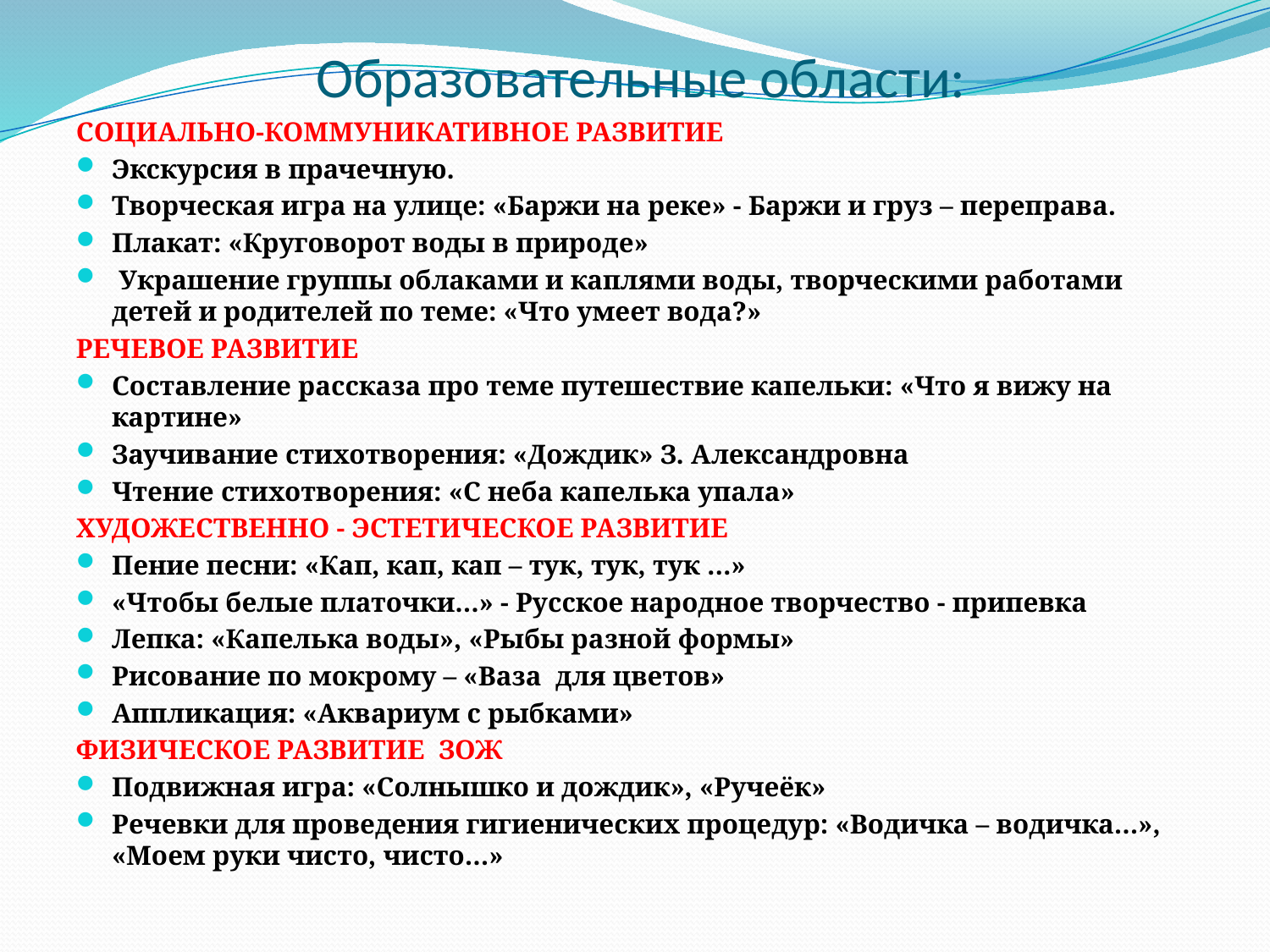

# Образовательные области:
СОЦИАЛЬНО-КОММУНИКАТИВНОЕ РАЗВИТИЕ
Экскурсия в прачечную.
Творческая игра на улице: «Баржи на реке» - Баржи и груз – переправа.
Плакат: «Круговорот воды в природе»
 Украшение группы облаками и каплями воды, творческими работами детей и родителей по теме: «Что умеет вода?»
РЕЧЕВОЕ РАЗВИТИЕ
Составление рассказа про теме путешествие капельки: «Что я вижу на картине»
Заучивание стихотворения: «Дождик» З. Александровна
Чтение стихотворения: «С неба капелька упала»
ХУДОЖЕСТВЕННО - ЭСТЕТИЧЕСКОЕ РАЗВИТИЕ
Пение песни: «Кап, кап, кап – тук, тук, тук …»
«Чтобы белые платочки…» - Русское народное творчество - припевка
Лепка: «Капелька воды», «Рыбы разной формы»
Рисование по мокрому – «Ваза  для цветов»
Аппликация: «Аквариум с рыбками»
ФИЗИЧЕСКОЕ РАЗВИТИЕ  ЗОЖ
Подвижная игра: «Солнышко и дождик», «Ручеёк»
Речевки для проведения гигиенических процедур: «Водичка – водичка…», «Моем руки чисто, чисто…»